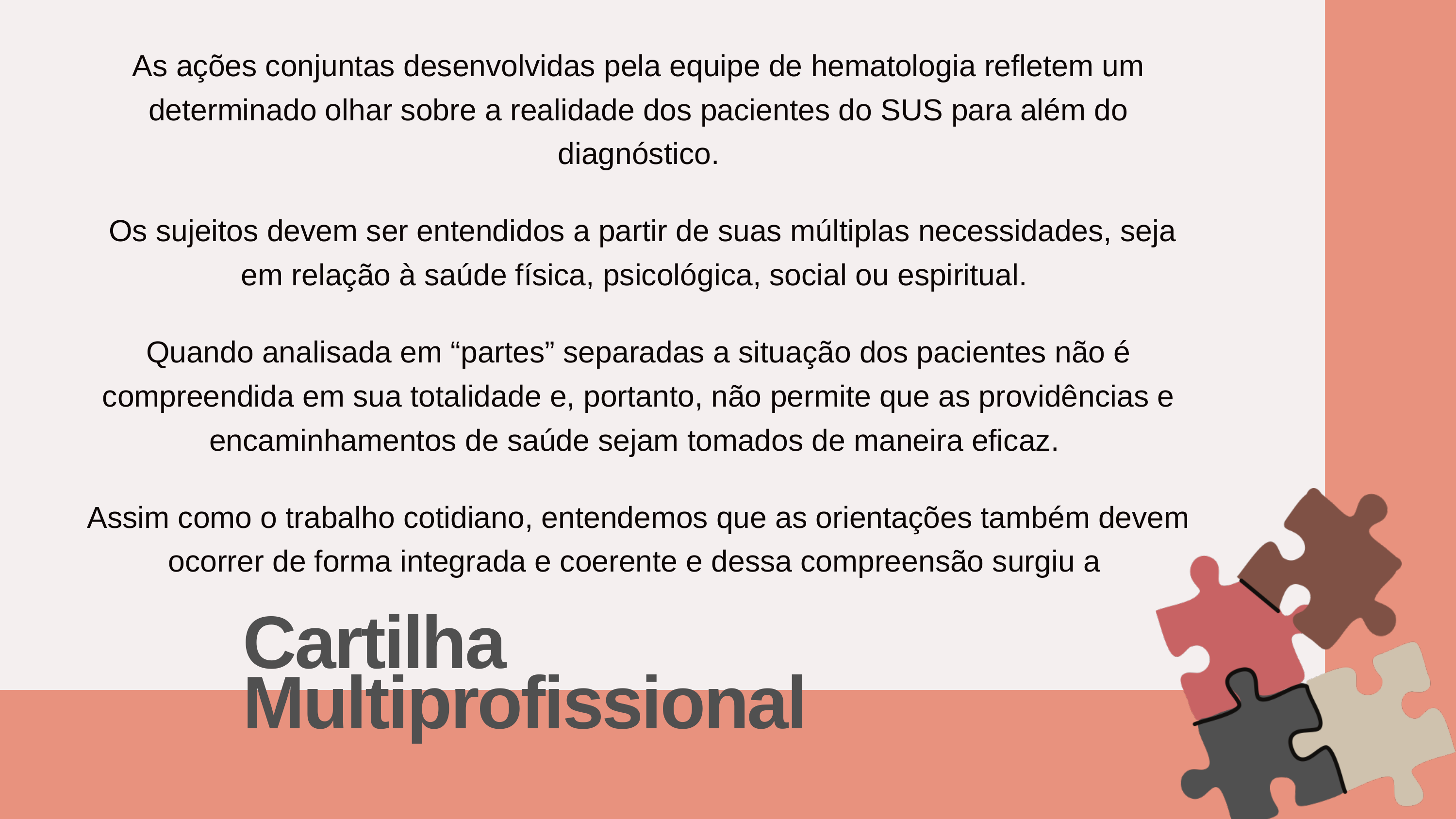

As ações conjuntas desenvolvidas pela equipe de hematologia refletem um determinado olhar sobre a realidade dos pacientes do SUS para além do diagnóstico.
 Os sujeitos devem ser entendidos a partir de suas múltiplas necessidades, seja em relação à saúde física, psicológica, social ou espiritual.
Quando analisada em “partes” separadas a situação dos pacientes não é compreendida em sua totalidade e, portanto, não permite que as providências e encaminhamentos de saúde sejam tomados de maneira eficaz.
Assim como o trabalho cotidiano, entendemos que as orientações também devem ocorrer de forma integrada e coerente e dessa compreensão surgiu a

Cartilha Multiprofissional